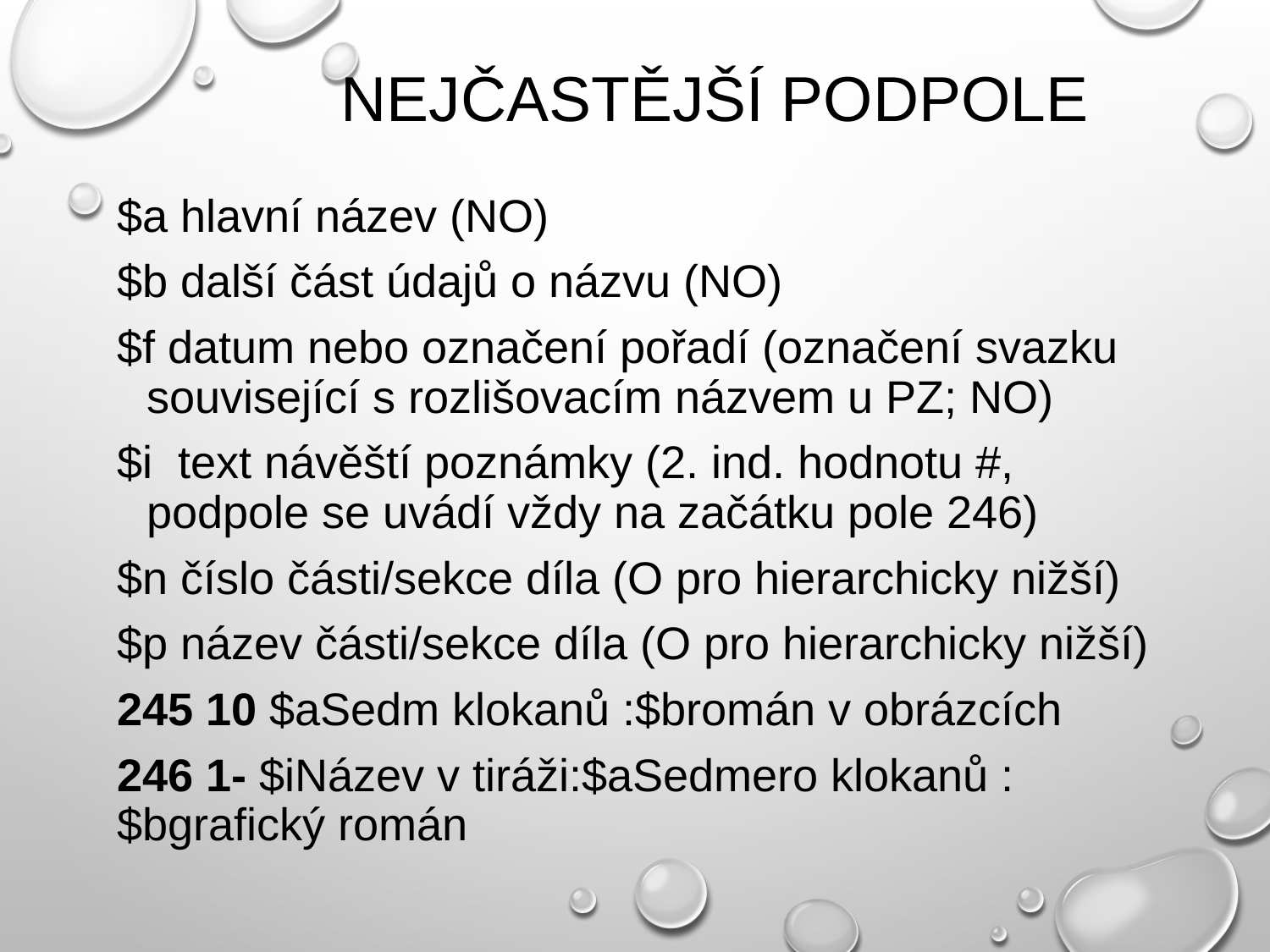

# nejčastější podpole
$a hlavní název (NO)
$b další část údajů o názvu (NO)
$f datum nebo označení pořadí (označení svazku 	související s rozlišovacím názvem u PZ; NO)
$i  text návěští poznámky (2. ind. hodnotu #, 	podpole se uvádí vždy na začátku pole 246)
$n číslo části/sekce díla (O pro hierarchicky nižší)
$p název části/sekce díla (O pro hierarchicky nižší)
245 10 $aSedm klokanů :$bromán v obrázcích
246 1- $iNázev v tiráži:$aSedmero klokanů : 	$bgrafický román